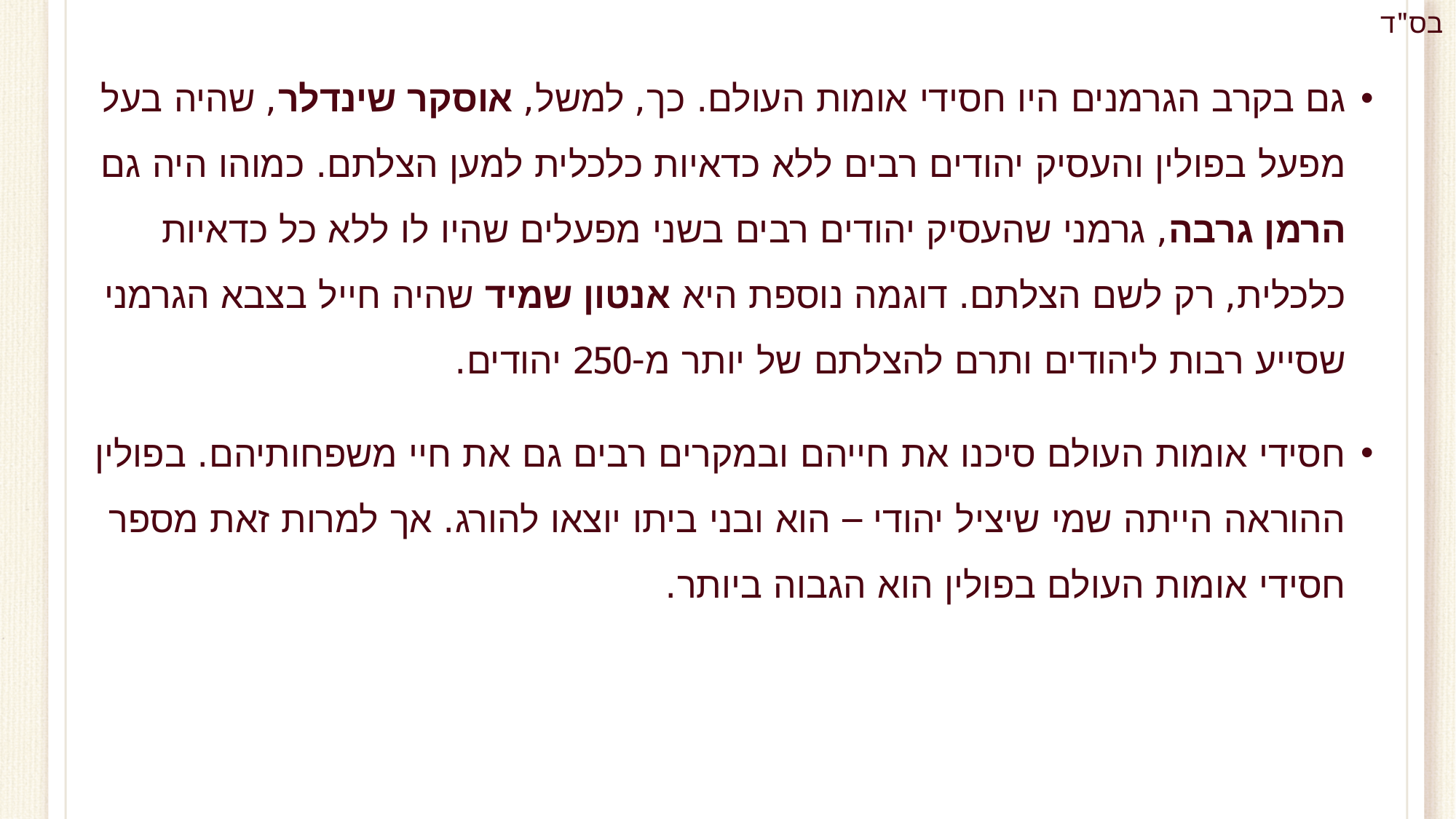

גם בקרב הגרמנים היו חסידי אומות העולם. כך, למשל, אוסקר שינדלר, שהיה בעל מפעל בפולין והעסיק יהודים רבים ללא כדאיות כלכלית למען הצלתם. כמוהו היה גם הרמן גרבה, גרמני שהעסיק יהודים רבים בשני מפעלים שהיו לו ללא כל כדאיות כלכלית, רק לשם הצלתם. דוגמה נוספת היא אנטון שמיד שהיה חייל בצבא הגרמני שסייע רבות ליהודים ותרם להצלתם של יותר מ-250 יהודים.
חסידי אומות העולם סיכנו את חייהם ובמקרים רבים גם את חיי משפחותיהם. בפולין ההוראה הייתה שמי שיציל יהודי – הוא ובני ביתו יוצאו להורג. אך למרות זאת מספר חסידי אומות העולם בפולין הוא הגבוה ביותר.